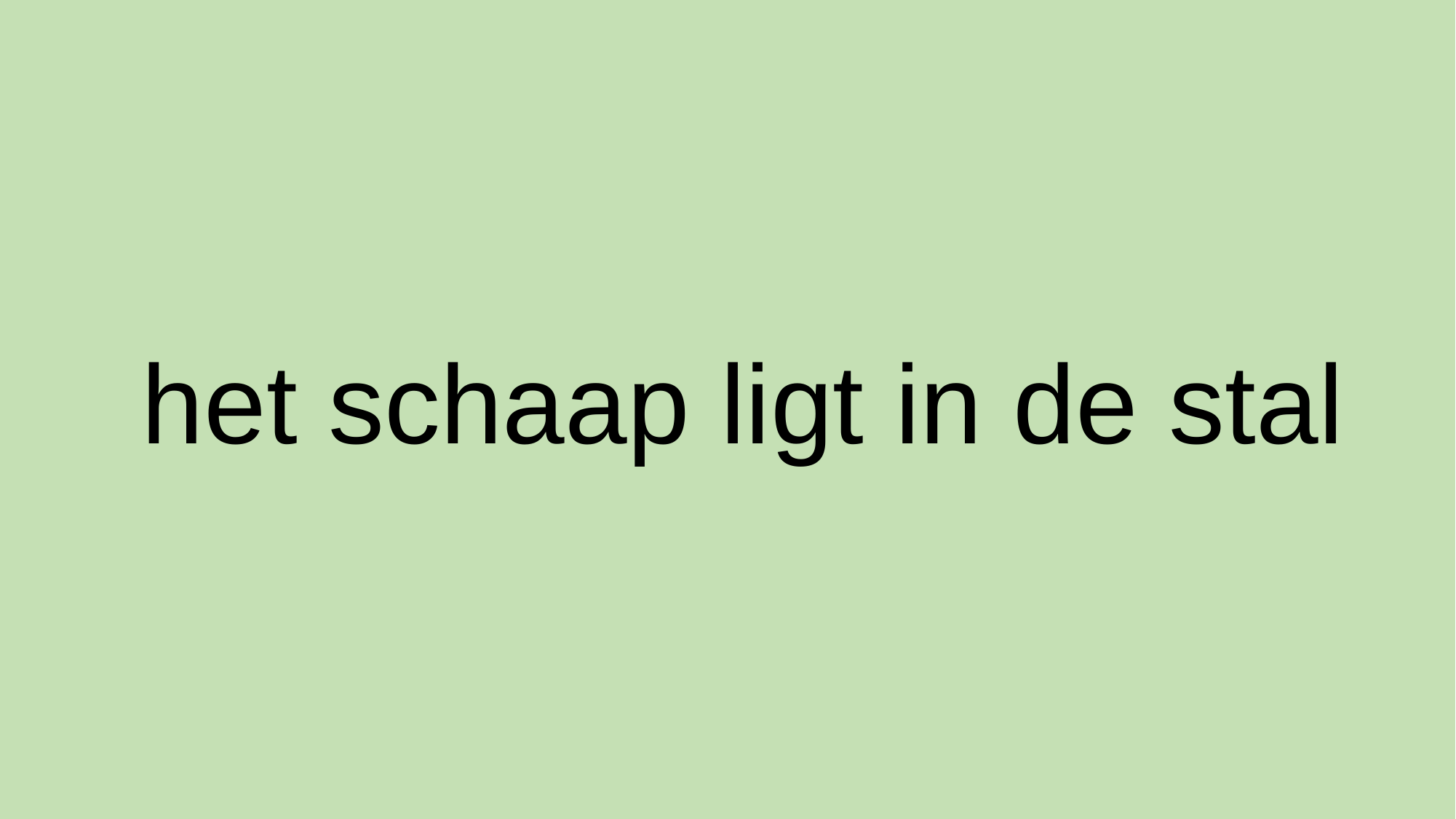

# het schaap ligt in de stal